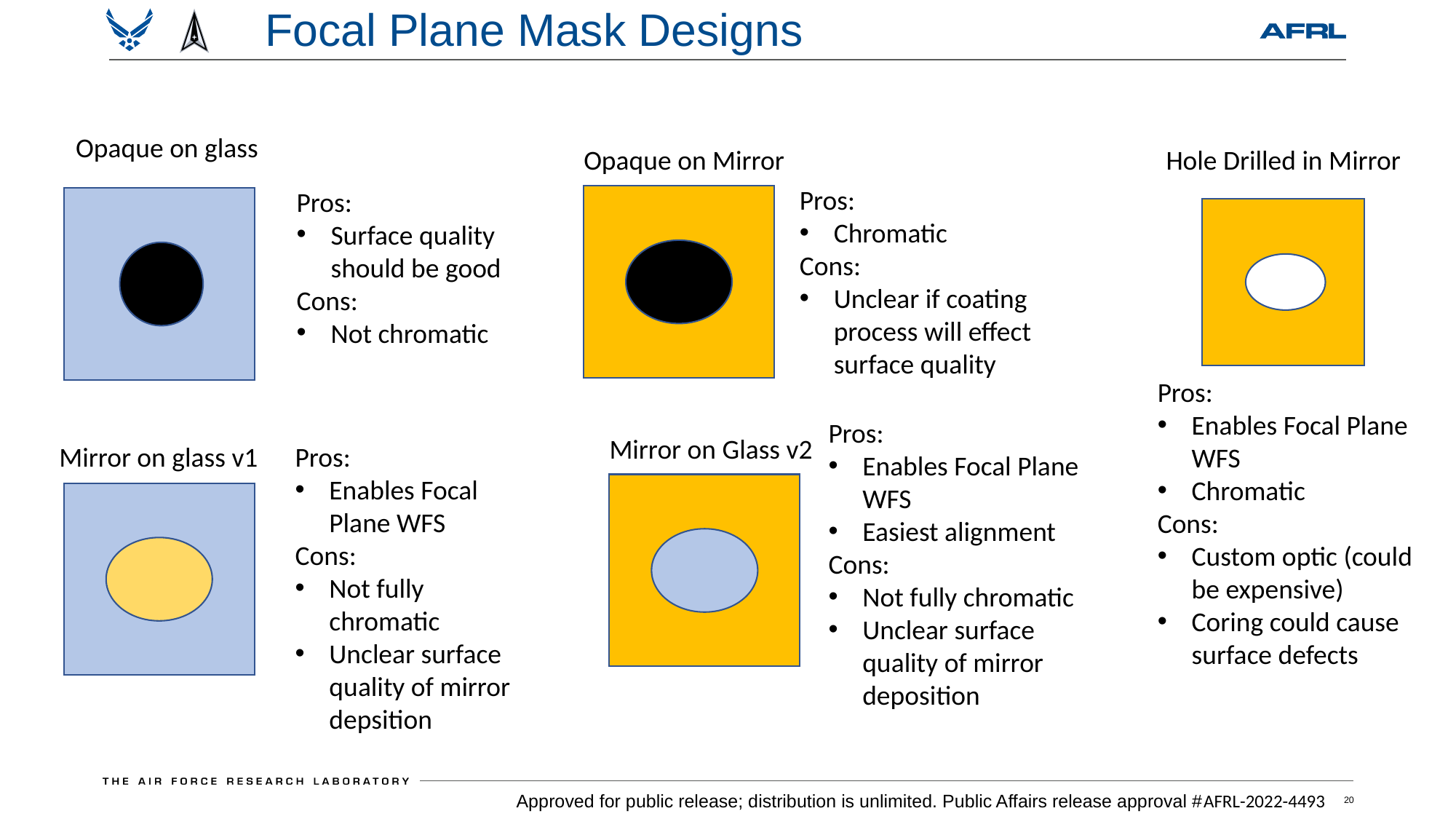

Focal Plane Mask Designs
Opaque on glass
Opaque on Mirror
Hole Drilled in Mirror
Pros:
Chromatic
Cons:
Unclear if coating process will effect surface quality
Pros:
Surface quality should be good
Cons:
Not chromatic

Pros:
Enables Focal Plane WFS
Chromatic
Cons:
Custom optic (could be expensive)
Coring could cause surface defects
Pros:
Enables Focal Plane WFS
Easiest alignment
Cons:
Not fully chromatic
Unclear surface quality of mirror deposition
Mirror on Glass v2
Mirror on glass v1
Pros:
Enables Focal Plane WFS
Cons:
Not fully chromatic
Unclear surface quality of mirror depsition

Approved for public release; distribution is unlimited. Public Affairs release approval #AFRL-2022-4493